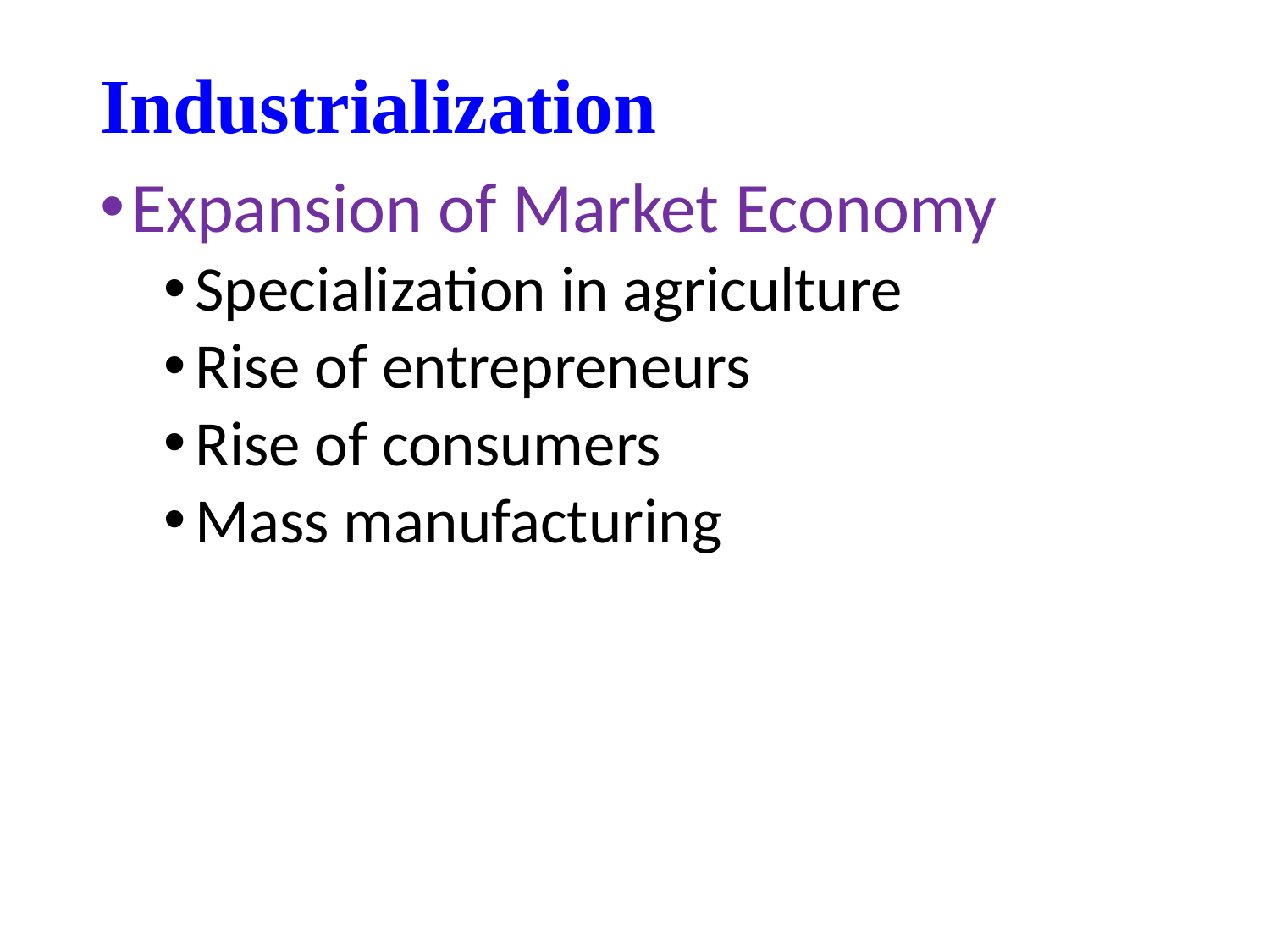

# Industrialization
Expansion of Market Economy
Specialization in agriculture
Rise of entrepreneurs
Rise of consumers
Mass manufacturing